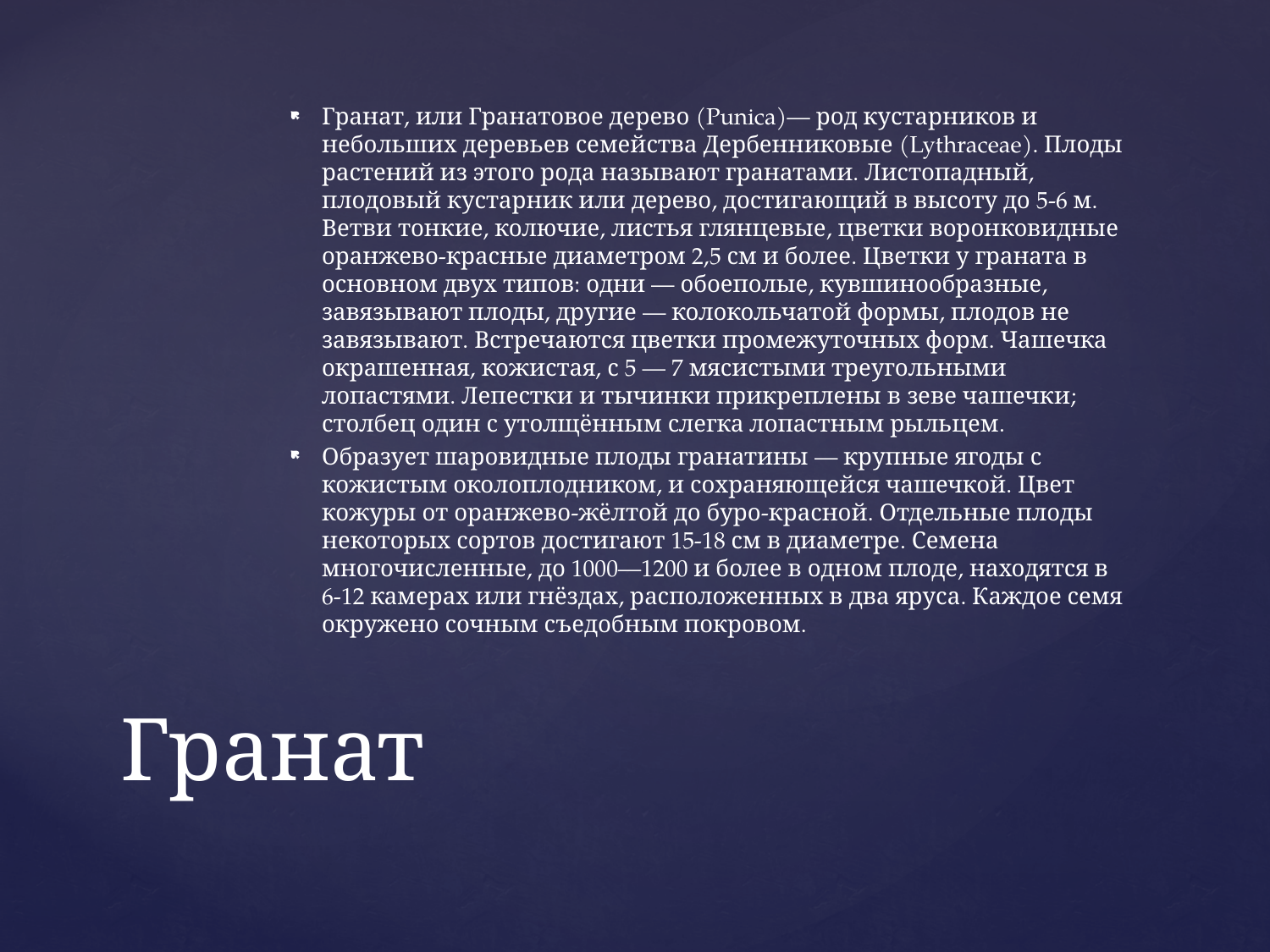

Гранат, или Гранатовое дерево (Punica)— род кустарников и небольших деревьев семейства Дербенниковые (Lythraceae). Плоды растений из этого рода называют гранатами. Листопадный, плодовый кустарник или дерево, достигающий в высоту до 5-6 м. Ветви тонкие, колючие, листья глянцевые, цветки воронковидные оранжево-красные диаметром 2,5 см и более. Цветки у граната в основном двух типов: одни — обоеполые, кувшинообразные, завязывают плоды, другие — колокольчатой формы, плодов не завязывают. Встречаются цветки промежуточных форм. Чашечка окрашенная, кожистая, с 5 — 7 мясистыми треугольными лопастями. Лепестки и тычинки прикреплены в зеве чашечки; столбец один с утолщённым слегка лопастным рыльцем.
Образует шаровидные плоды гранатины — крупные ягоды с кожистым околоплодником, и сохраняющейся чашечкой. Цвет кожуры от оранжево-жёлтой до буро-красной. Отдельные плоды некоторых сортов достигают 15-18 см в диаметре. Семена многочисленные, до 1000—1200 и более в одном плоде, находятся в 6-12 камерах или гнёздах, расположенных в два яруса. Каждое семя окружено сочным съедобным покровом.

# Гранат